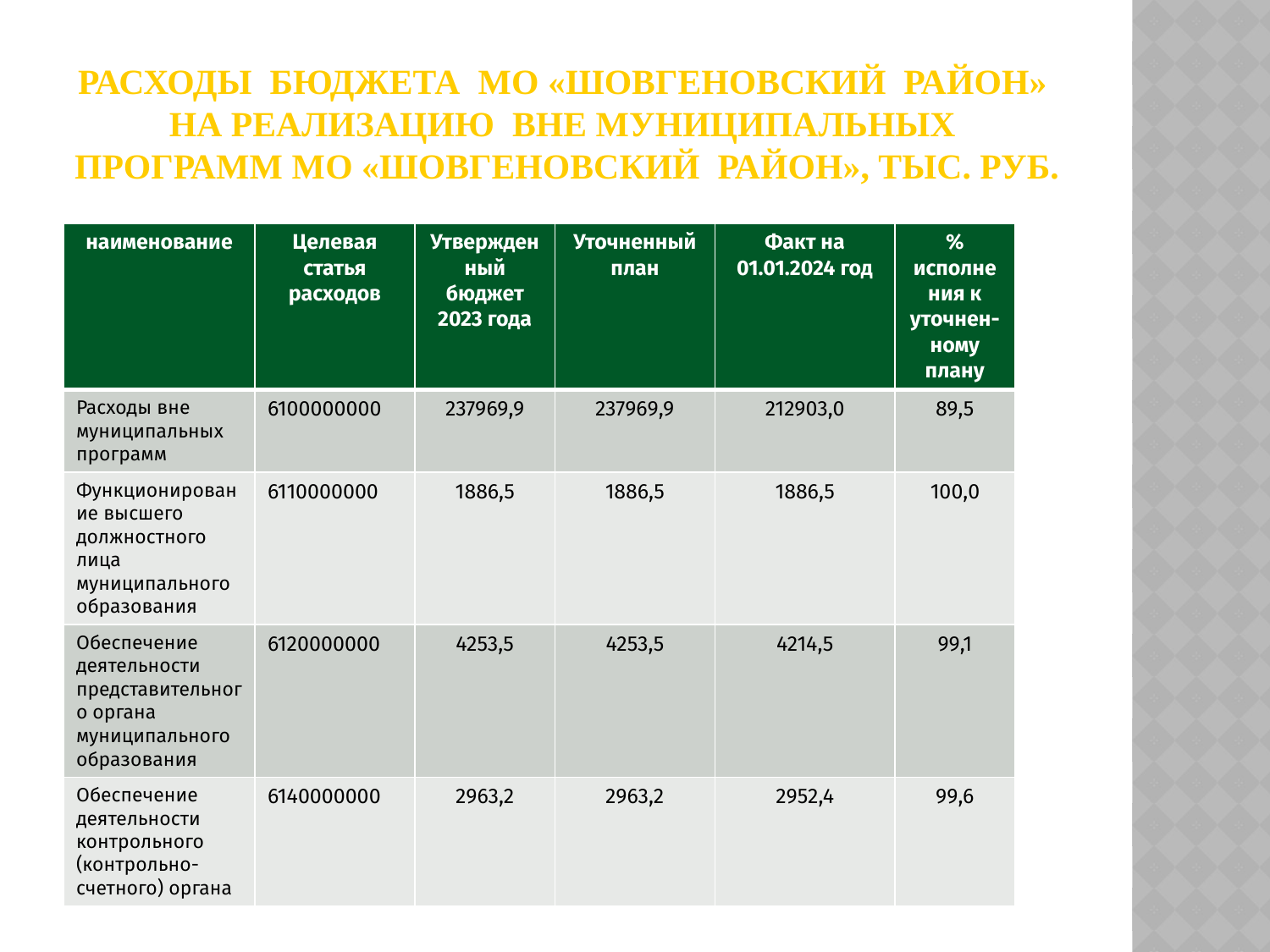

# Расходы  бюджета  МО «ШОВГЕНОВский  район» на реализацию  вне муниципальных  программ МО «ШОВГЕНОВский  район», тыс. руб.
| наименование | Целевая статья расходов | Утвержденный бюджет 2023 года | Уточненный план | Факт на 01.01.2024 год | % исполнения к уточнен-ному плану |
| --- | --- | --- | --- | --- | --- |
| Расходы вне муниципальных программ | 6100000000 | 237969,9 | 237969,9 | 212903,0 | 89,5 |
| Функционирование высшего должностного лица муниципального образования | 6110000000 | 1886,5 | 1886,5 | 1886,5 | 100,0 |
| Обеспечение деятельности представительного органа муниципального образования | 6120000000 | 4253,5 | 4253,5 | 4214,5 | 99,1 |
| Обеспечение деятельности контрольного (контрольно-счетного) органа | 6140000000 | 2963,2 | 2963,2 | 2952,4 | 99,6 |